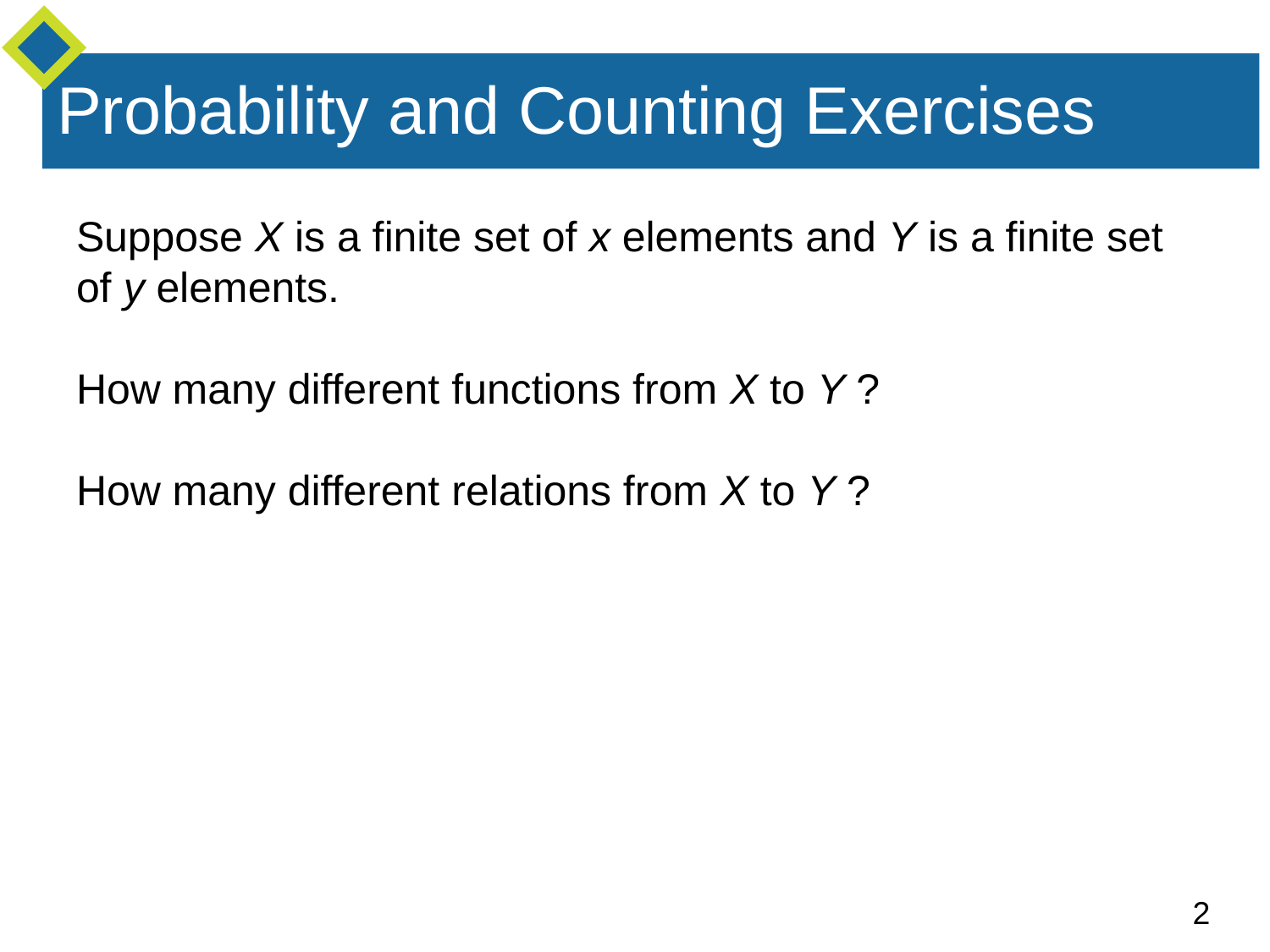

# Probability and Counting Exercises
Suppose X is a finite set of x elements and Y is a finite set of y elements.

How many different functions from X to Y ?

How many different relations from X to Y ?